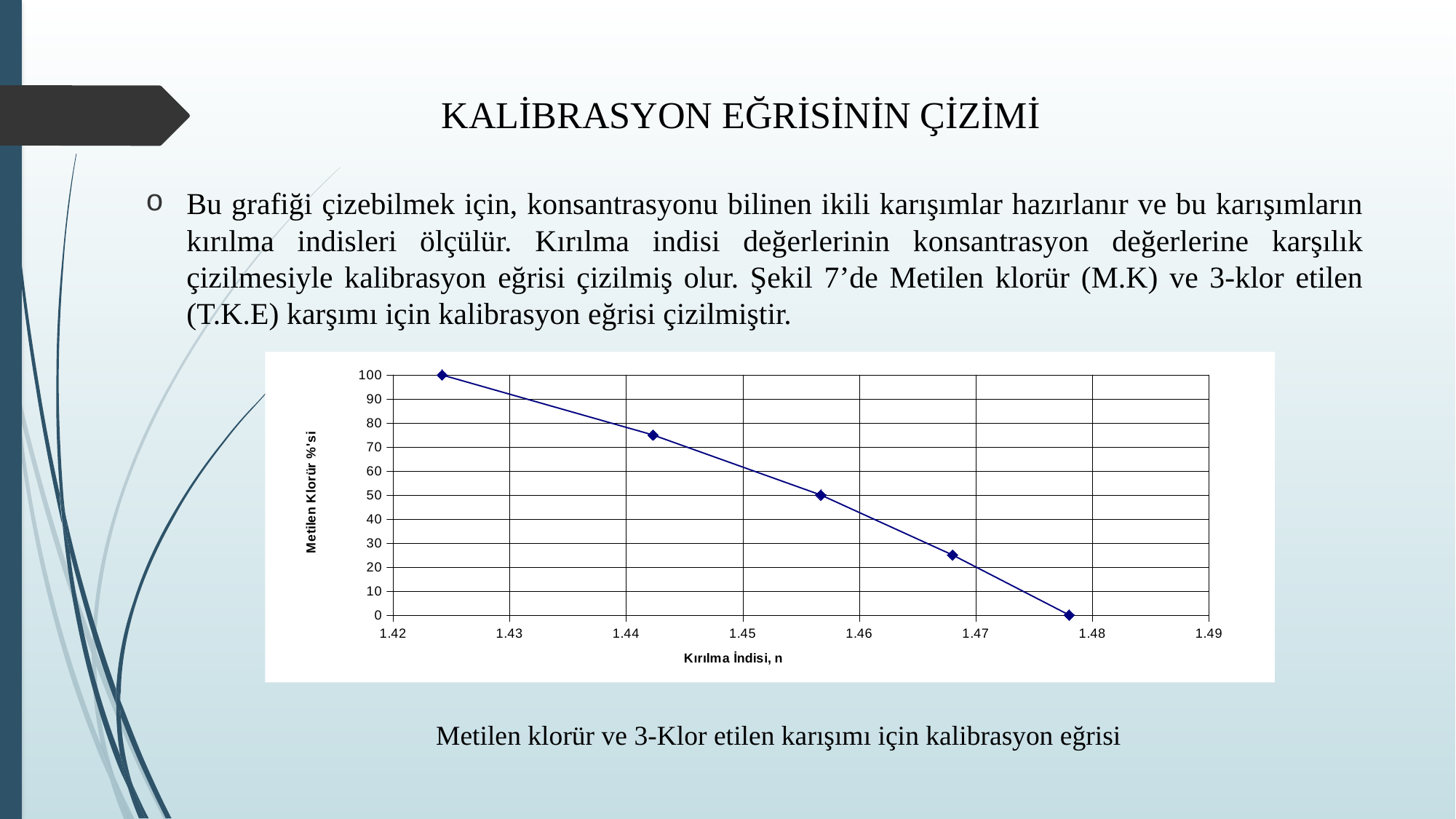

# KALİBRASYON EĞRİSİNİN ÇİZİMİ
Bu grafiği çizebilmek için, konsantrasyonu bilinen ikili karışımlar hazırlanır ve bu karışımların kırılma indisleri ölçülür. Kırılma indisi değerlerinin konsantrasyon değerlerine karşılık çizilmesiyle kalibrasyon eğrisi çizilmiş olur. Şekil 7’de Metilen klorür (M.K) ve 3-klor etilen (T.K.E) karşımı için kalibrasyon eğrisi çizilmiştir.

### Chart

| Category | %'si |
|---|---|
        Metilen klorür ve 3-Klor etilen karışımı için kalibrasyon eğrisi